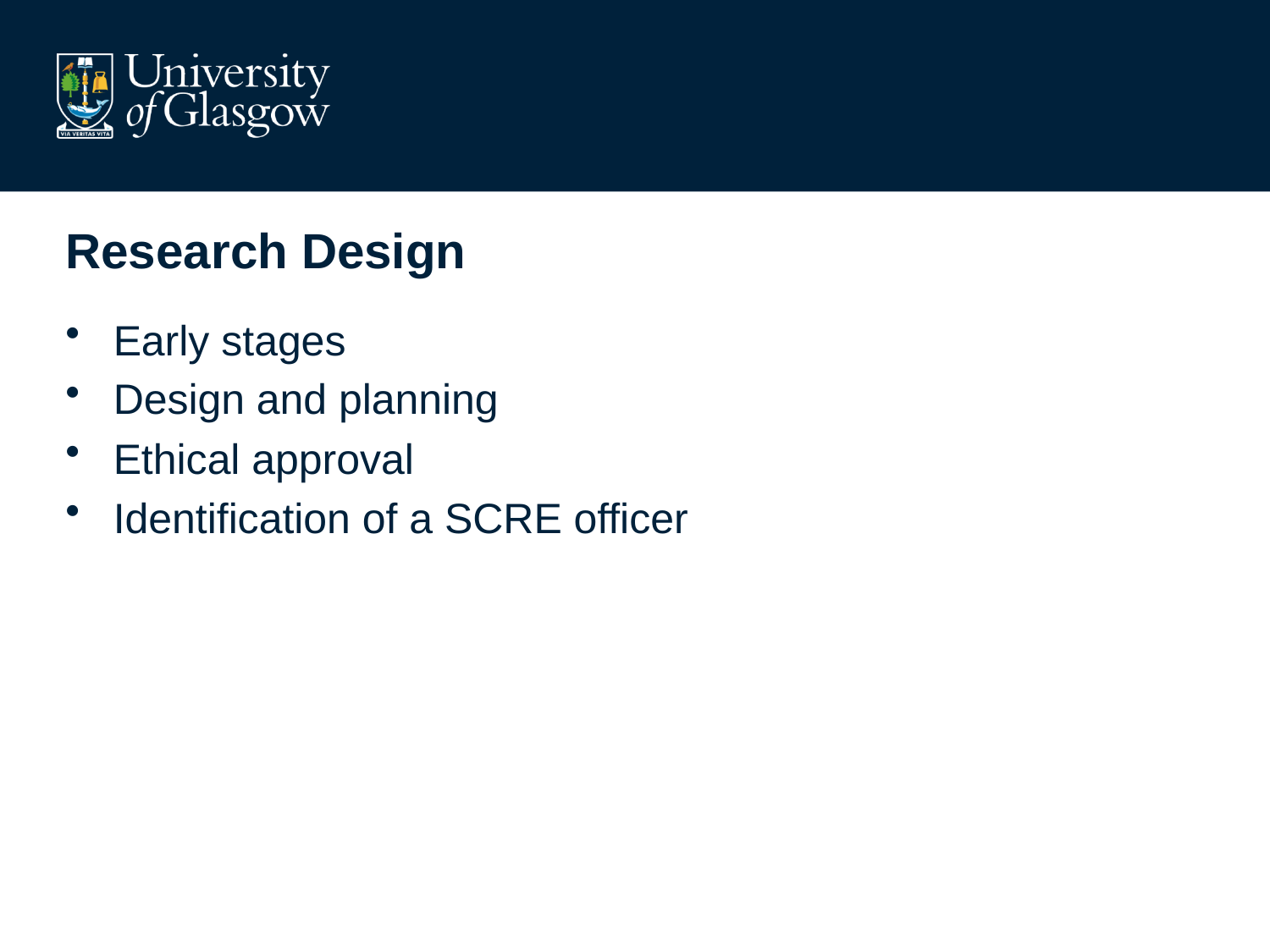

# Research Design
Early stages
Design and planning
Ethical approval
Identification of a SCRE officer